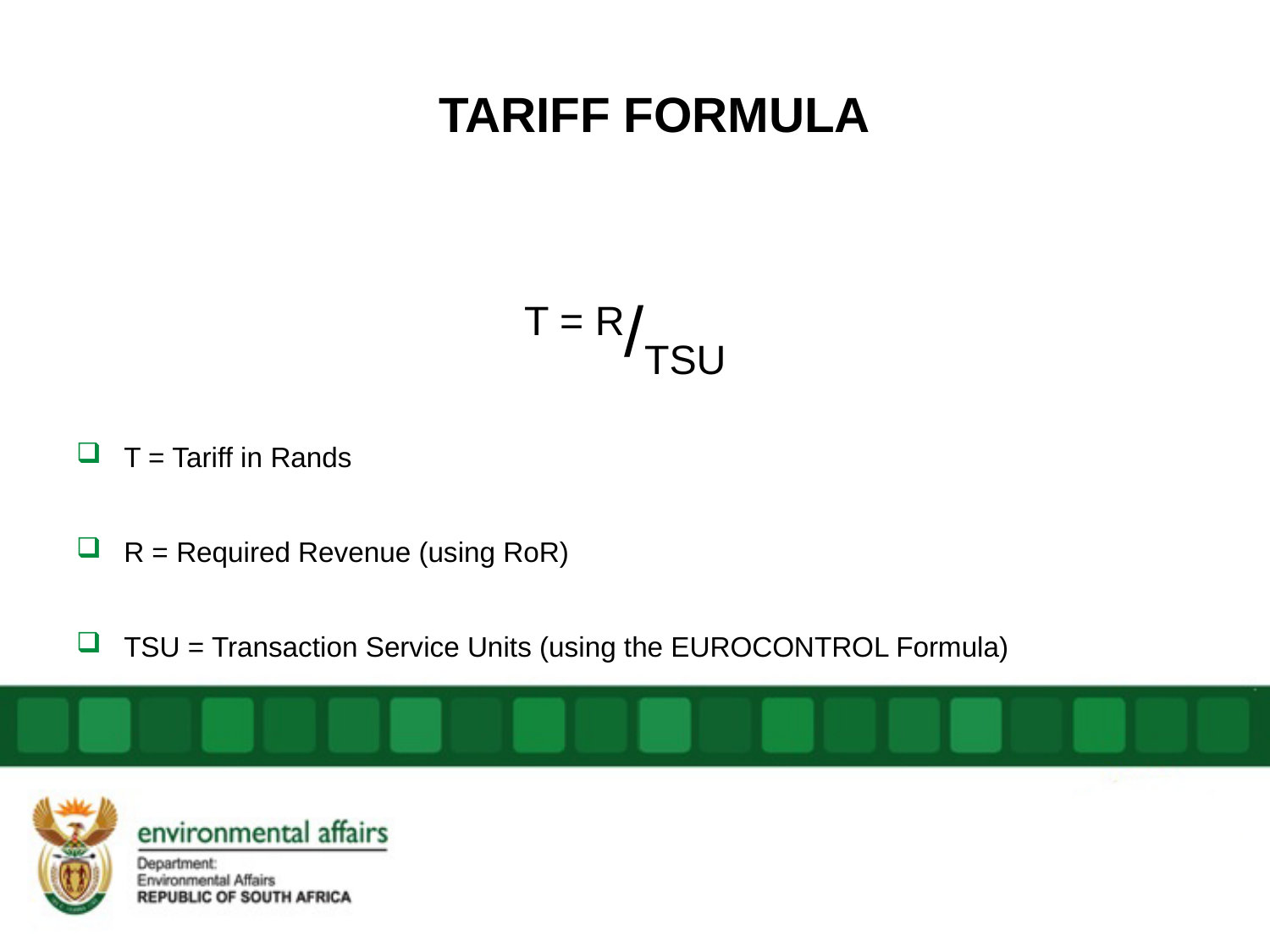

# TARIFF FORMULA

T = R/TSU

T = Tariff in Rands

R = Required Revenue (using RoR)

TSU = Transaction Service Units (using the EUROCONTROL Formula)